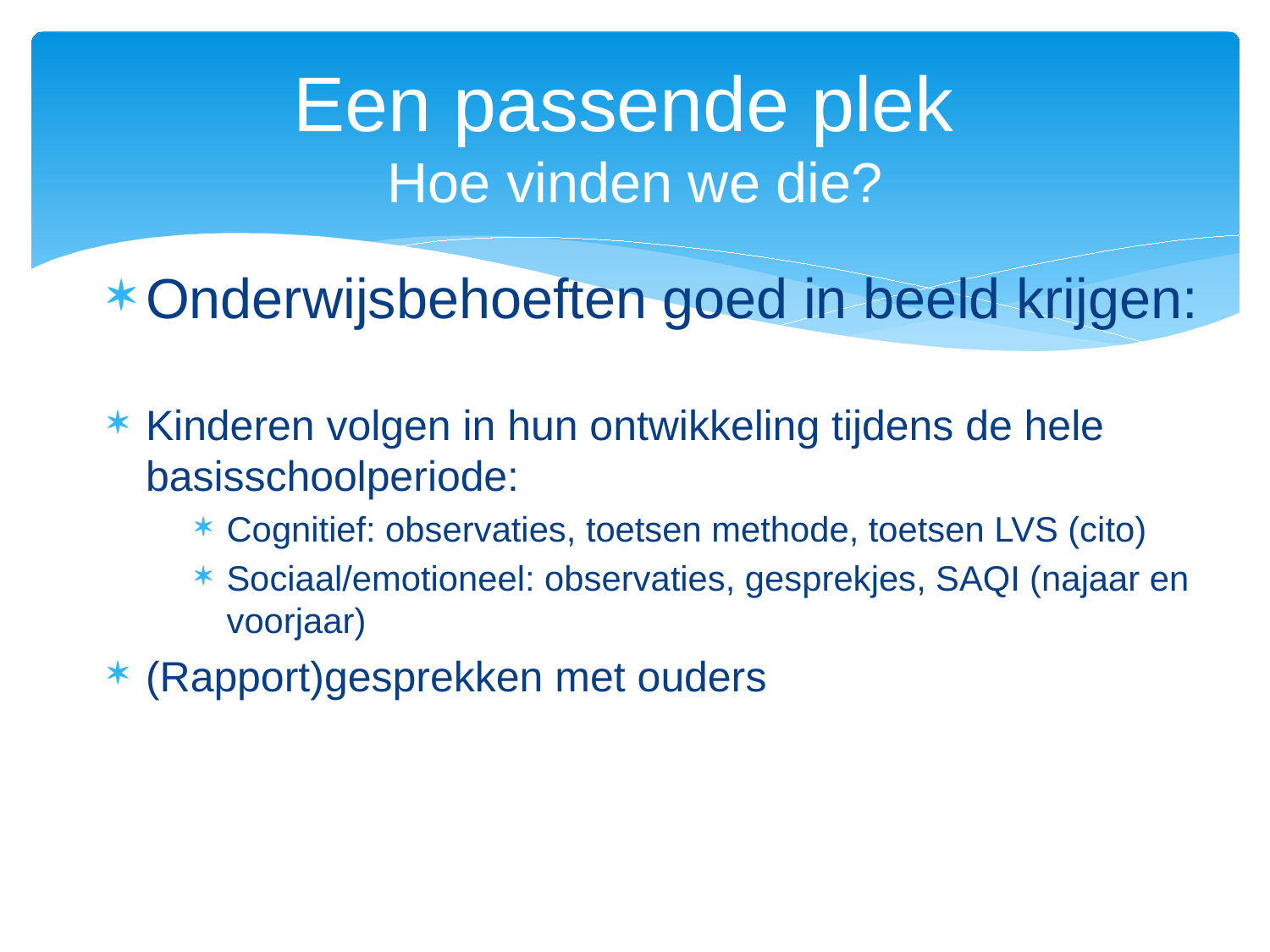

# Een passende plek Hoe vinden we die?
Onderwijsbehoeften goed in beeld krijgen:

Kinderen volgen in hun ontwikkeling tijdens de hele basisschoolperiode:
Cognitief: observaties, toetsen methode, toetsen LVS (cito)
Sociaal/emotioneel: observaties, gesprekjes, SAQI (najaar en voorjaar)
(Rapport)gesprekken met ouders